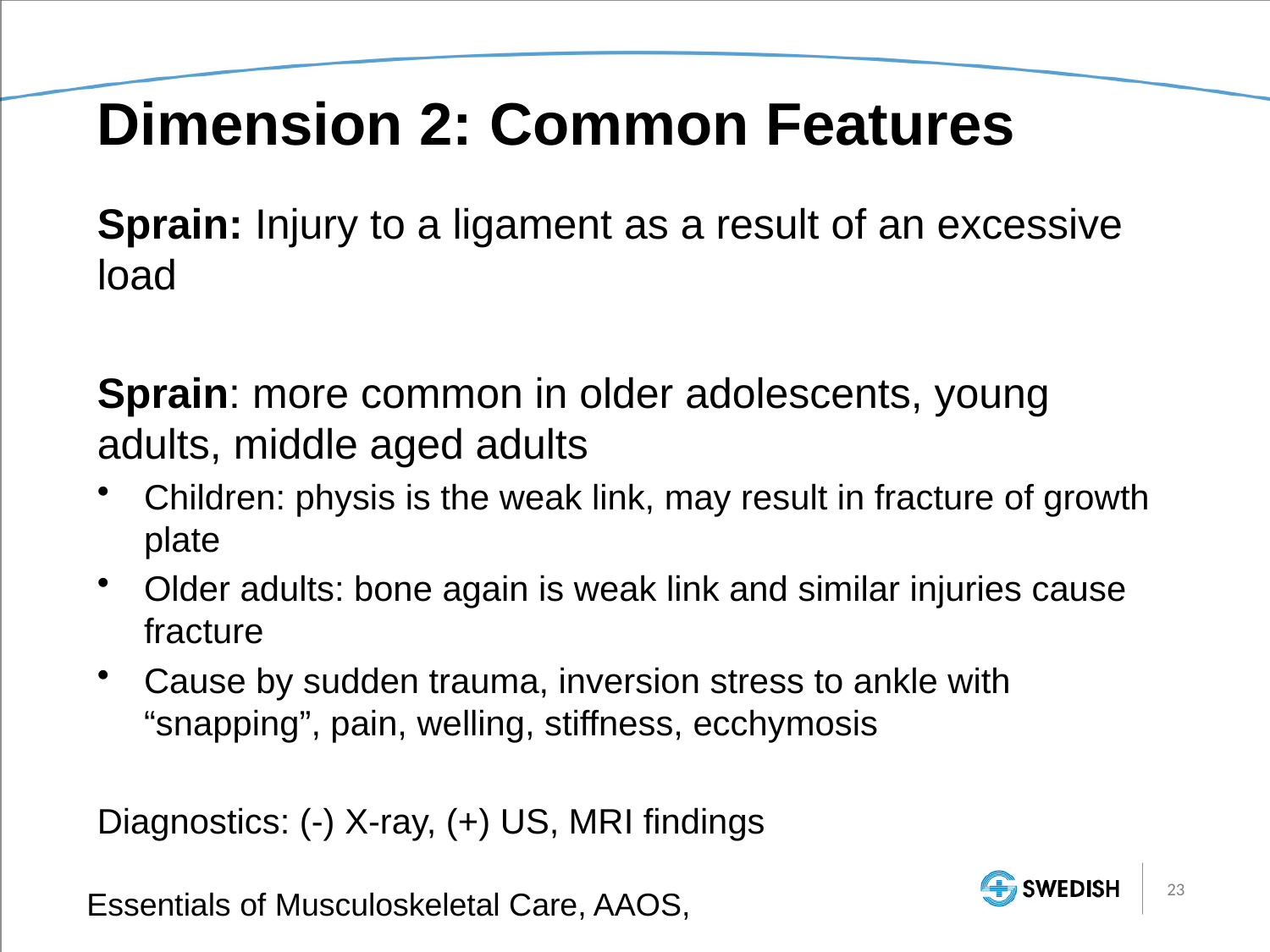

# Dimension 2: Common Features
Sprain: Injury to a ligament as a result of an excessive load

Sprain: more common in older adolescents, young adults, middle aged adults
Children: physis is the weak link, may result in fracture of growth plate
Older adults: bone again is weak link and similar injuries cause fracture
Cause by sudden trauma, inversion stress to ankle with “snapping”, pain, welling, stiffness, ecchymosis

Diagnostics: (-) X-ray, (+) US, MRI findings
23
Essentials of Musculoskeletal Care, AAOS,